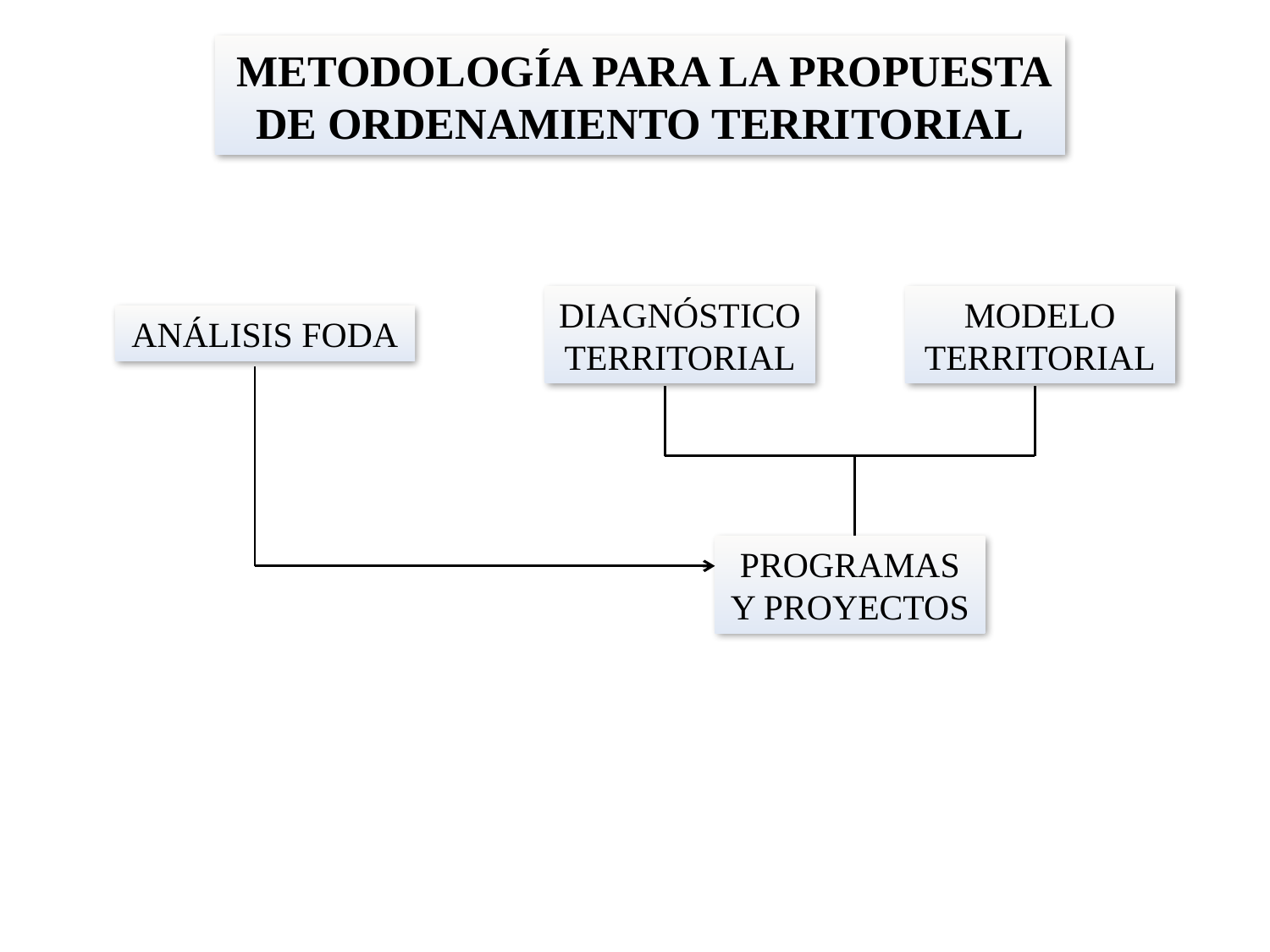

METODOLOGÍA PARA LA PROPUESTA DE ORDENAMIENTO TERRITORIAL
DIAGNÓSTICO TERRITORIAL
MODELO TERRITORIAL
ANÁLISIS FODA
PROGRAMAS Y PROYECTOS